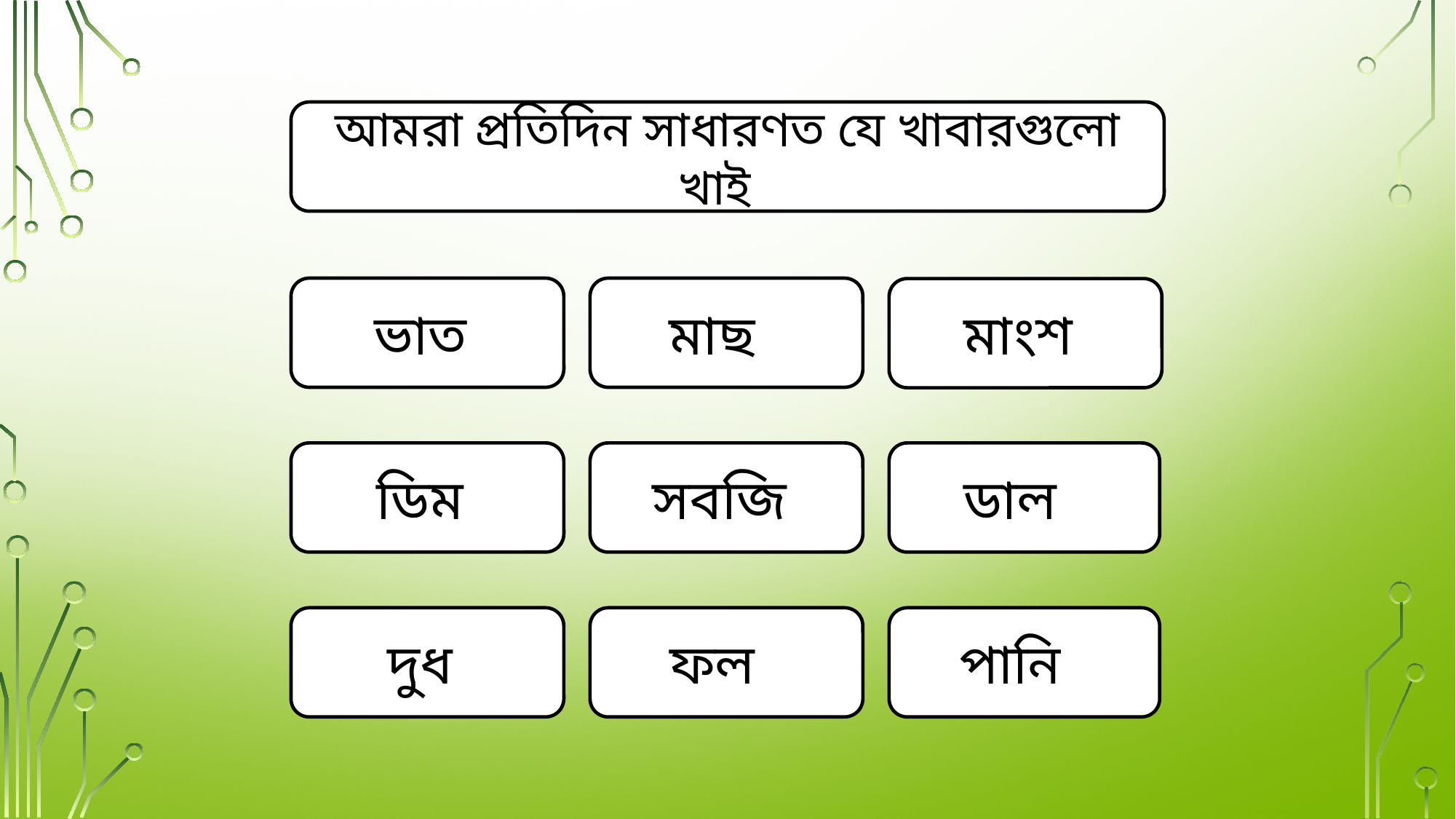

আমরা প্রতিদিন সাধারণত যে খাবারগুলো খাই
ভাত
মাছ
মাংশ
ডিম
সবজি
ডাল
দুধ
ফল
পানি